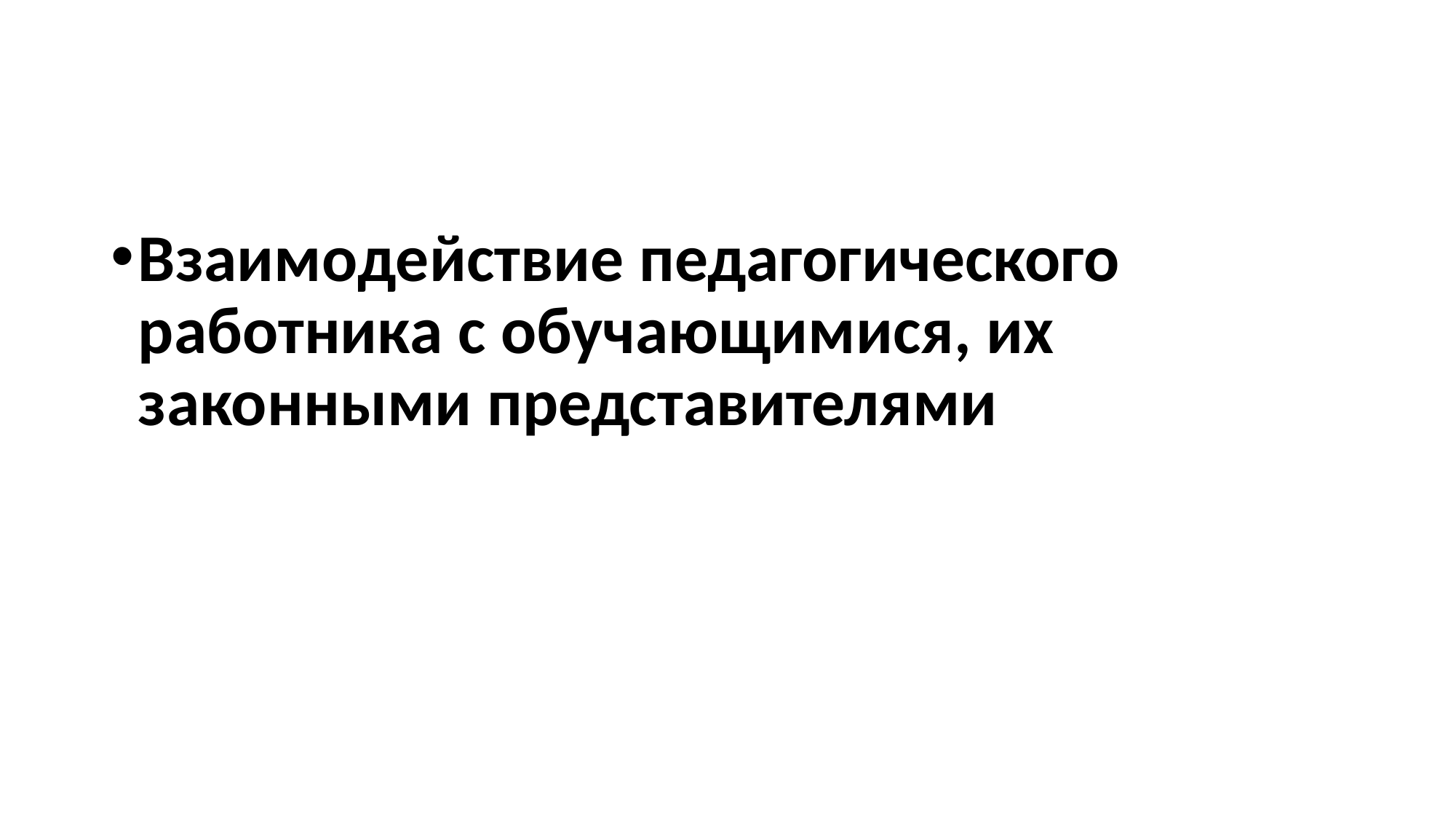

#
Взаимодействие педагогического работника с обучающимися, их законными представителями